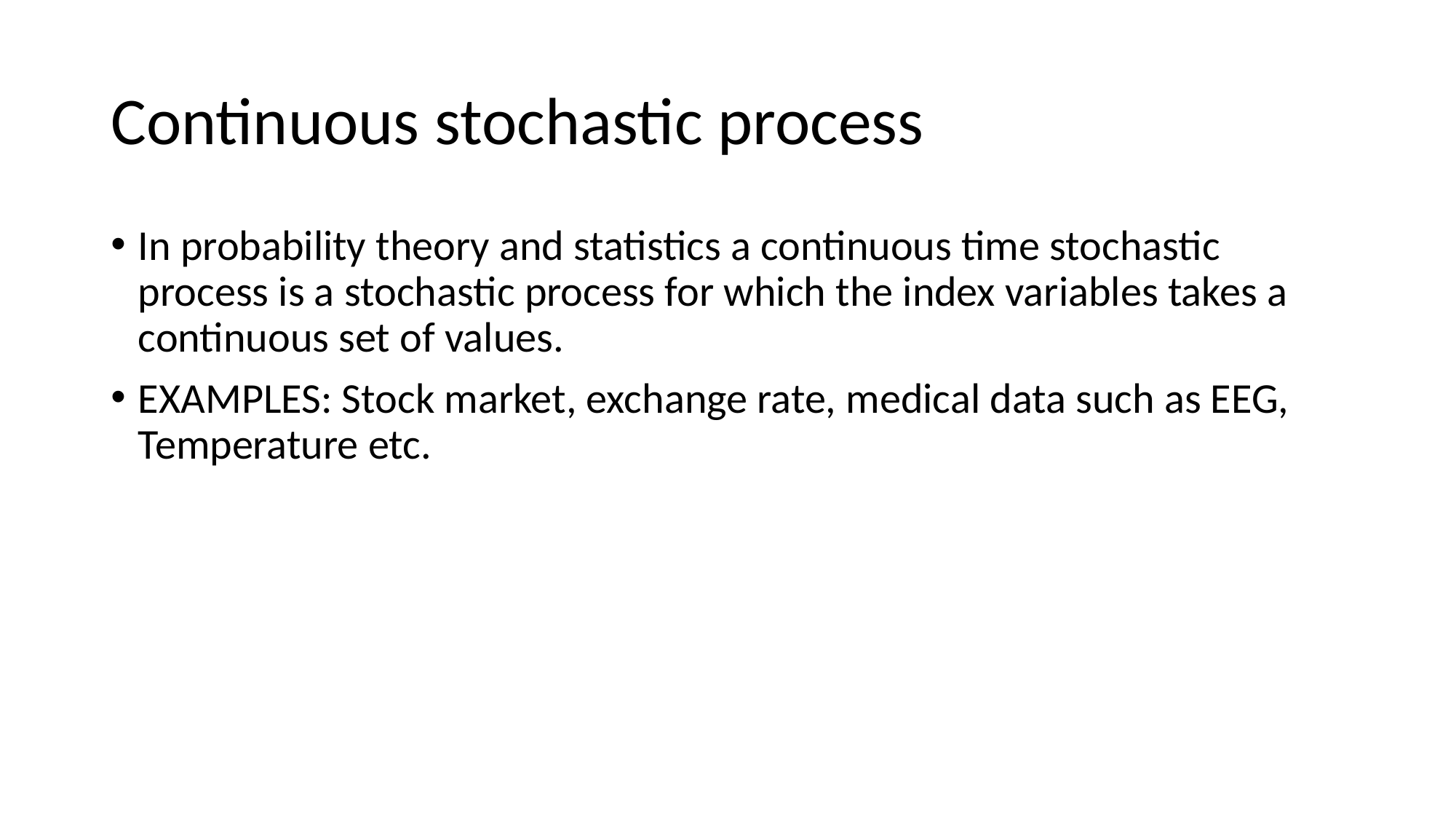

# Continuous stochastic process
In probability theory and statistics a continuous time stochastic process is a stochastic process for which the index variables takes a continuous set of values.
EXAMPLES: Stock market, exchange rate, medical data such as EEG, Temperature etc.